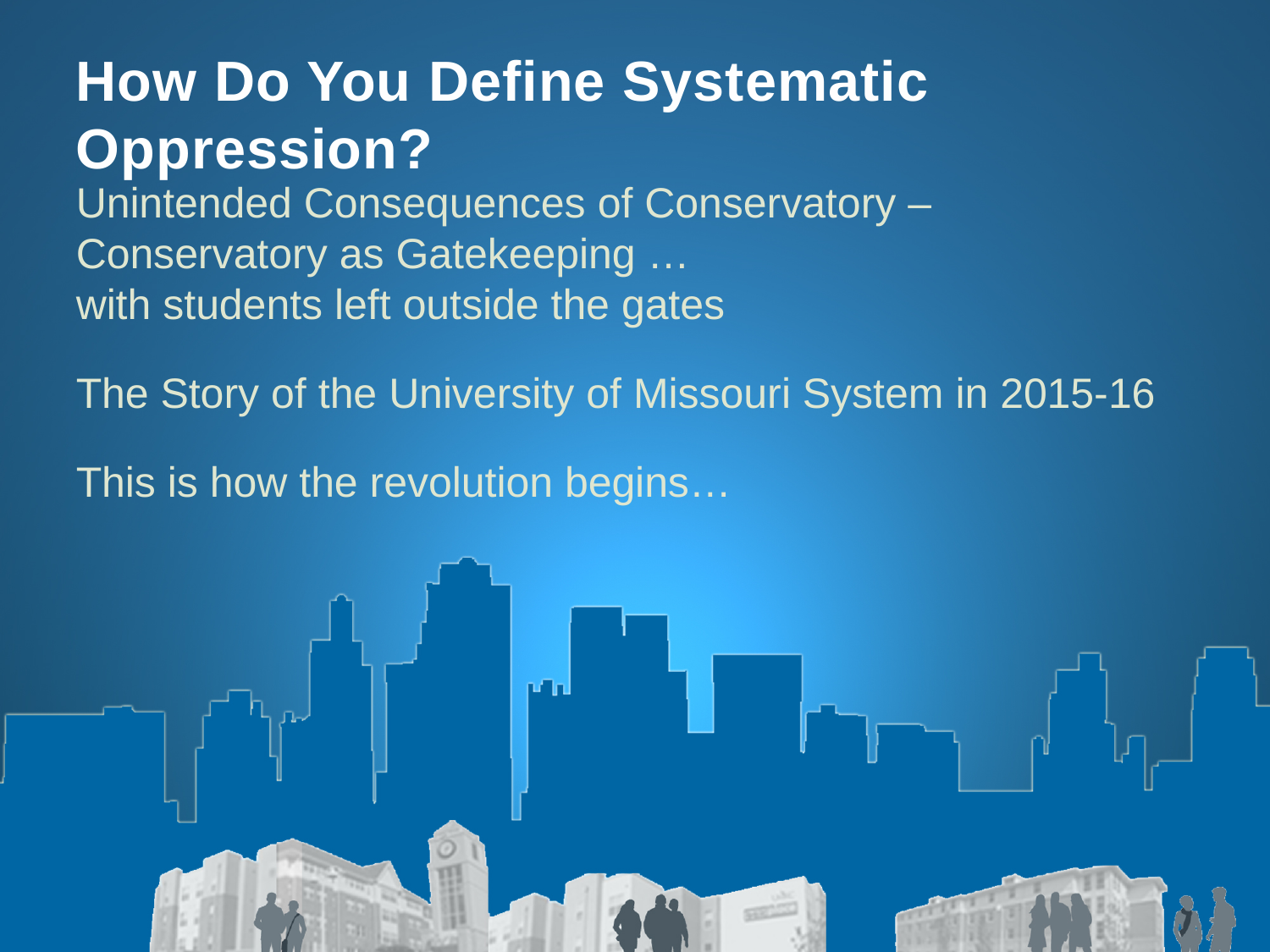

# How Do You Define Systematic Oppression?
Unintended Consequences of Conservatory –
Conservatory as Gatekeeping …
with students left outside the gates

The Story of the University of Missouri System in 2015-16

This is how the revolution begins…